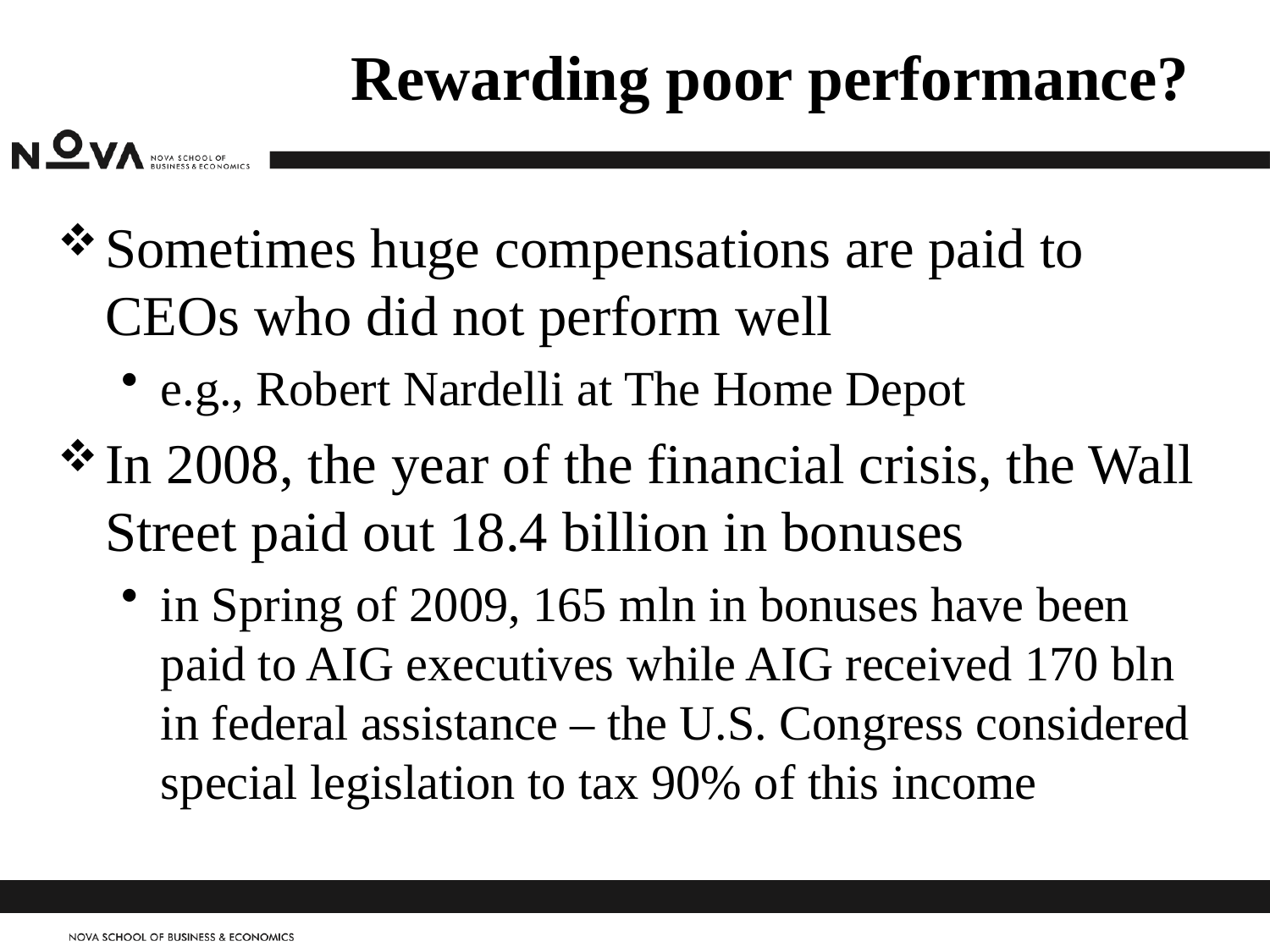

# Rewarding poor performance?
Sometimes huge compensations are paid to CEOs who did not perform well
e.g., Robert Nardelli at The Home Depot
In 2008, the year of the financial crisis, the Wall Street paid out 18.4 billion in bonuses
in Spring of 2009, 165 mln in bonuses have been paid to AIG executives while AIG received 170 bln in federal assistance – the U.S. Congress considered special legislation to tax 90% of this income